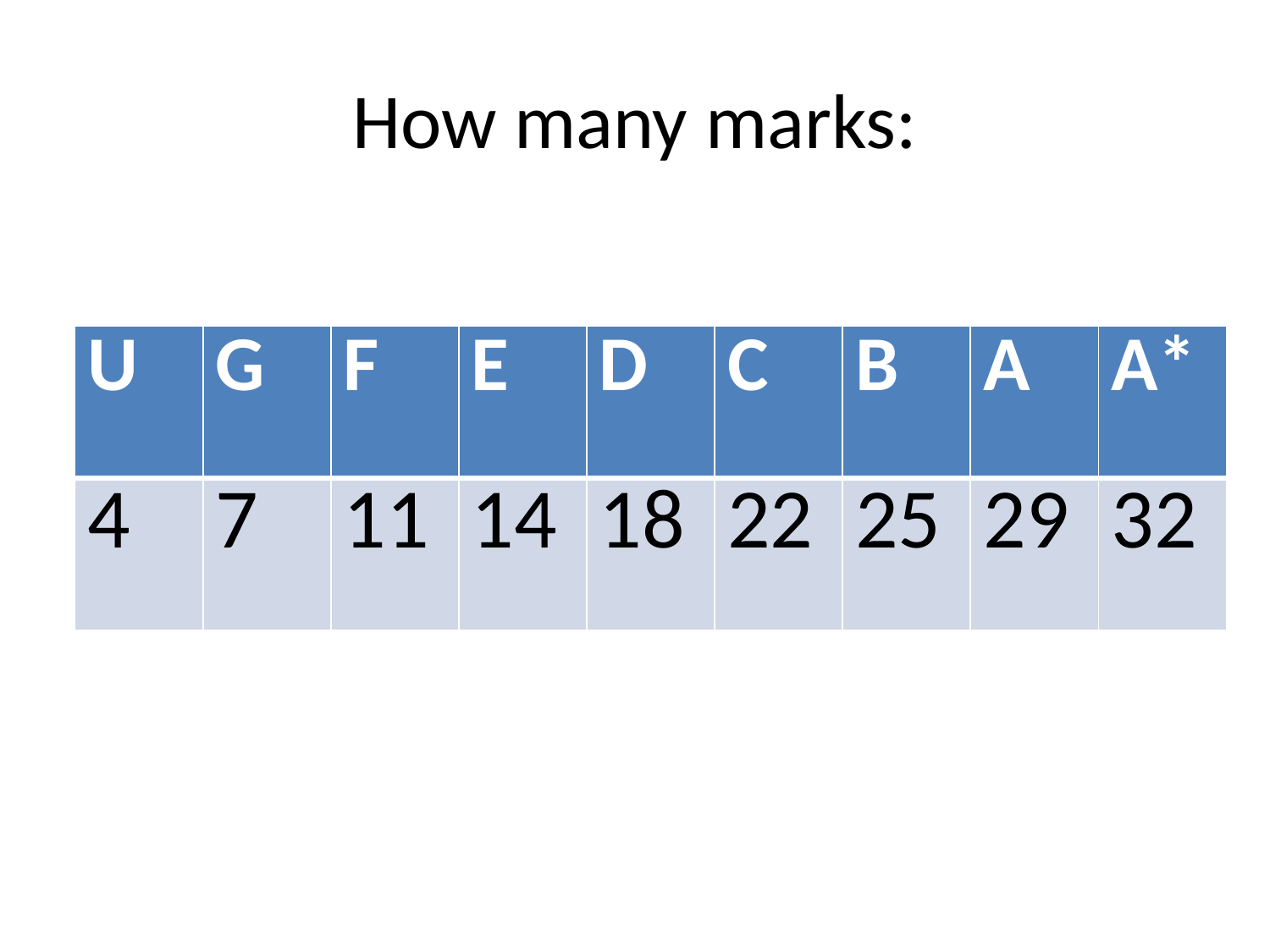

# How many marks:
| U | G | F | E | D | C | B | A | A\* |
| --- | --- | --- | --- | --- | --- | --- | --- | --- |
| 4 | 7 | 11 | 14 | 18 | 22 | 25 | 29 | 32 |